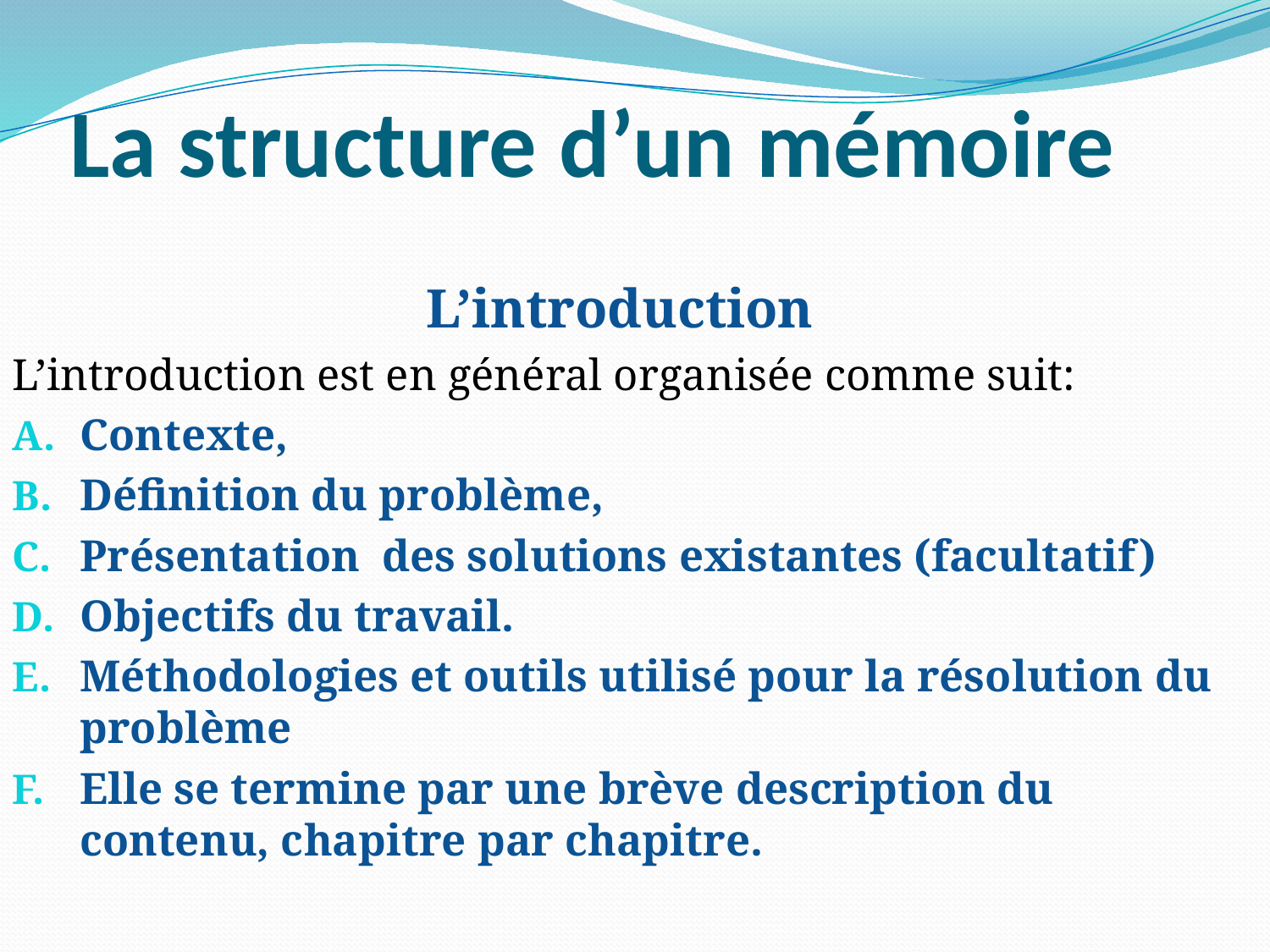

# La structure d’un mémoire
L’introduction
L’introduction est en général organisée comme suit:
Contexte,
Définition du problème,
Présentation  des solutions existantes (facultatif)
Objectifs du travail.
Méthodologies et outils utilisé pour la résolution du problème
Elle se termine par une brève description du contenu, chapitre par chapitre.